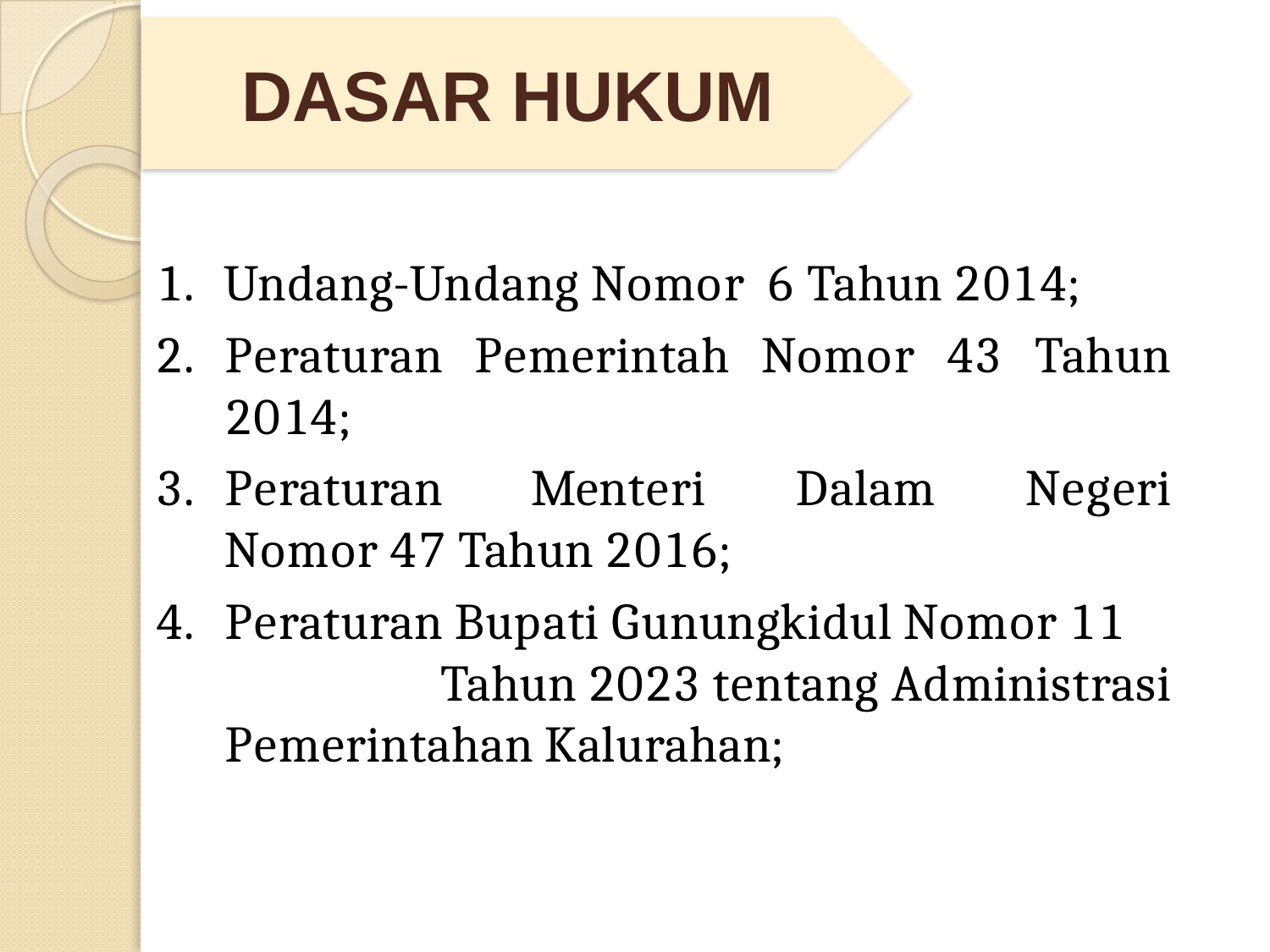

DASAR HUKUM
Undang-Undang Nomor  6 Tahun 2014;
Peraturan Pemerintah Nomor 43 Tahun 2014;
Peraturan Menteri Dalam Negeri
Nomor 47 Tahun 2016;
Peraturan Bupati Gunungkidul Nomor 11                        Tahun 2023 tentang Administrasi Pemerintahan Kalurahan;